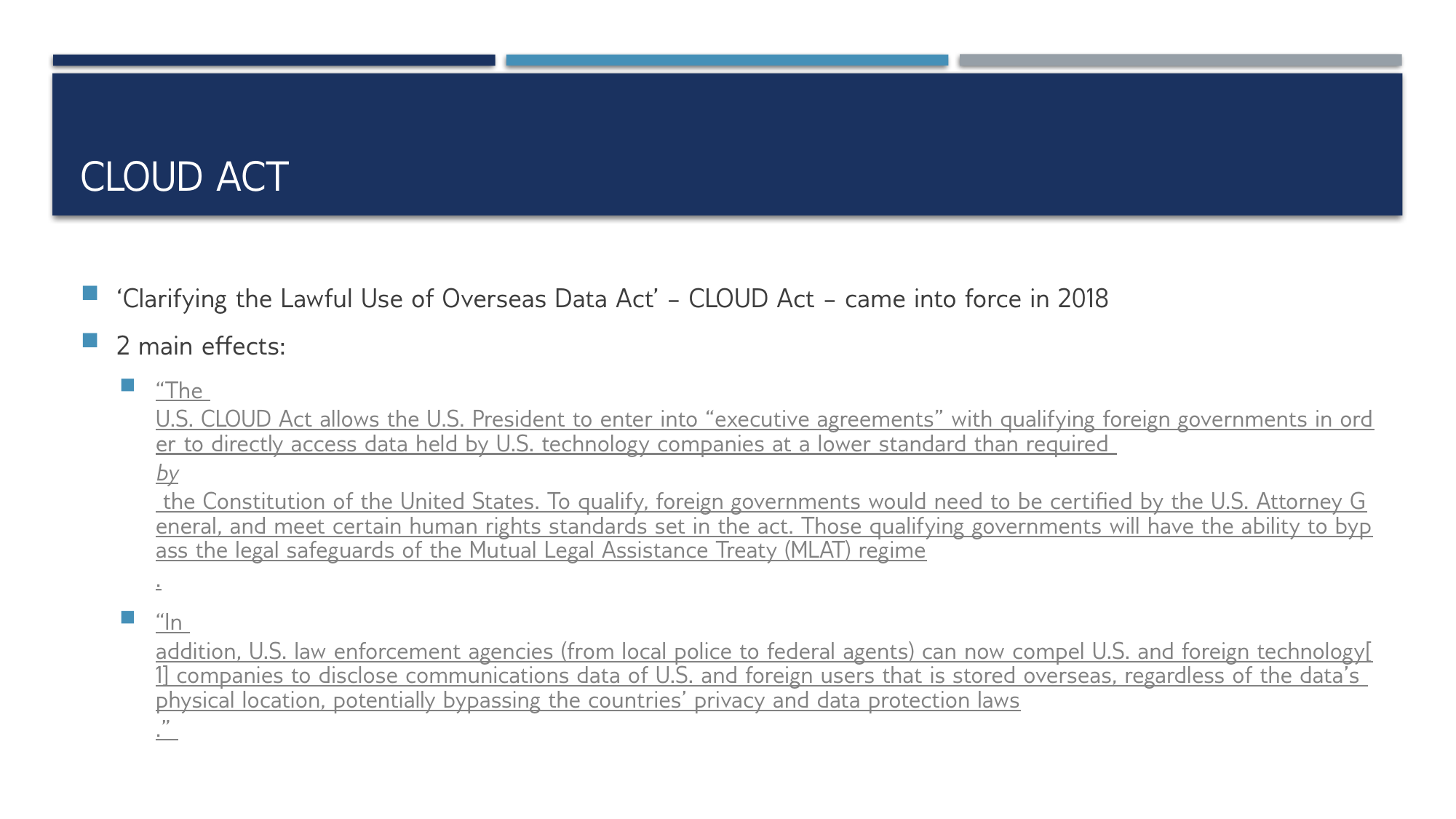

# Cloud act
‘Clarifying the Lawful Use of Overseas Data Act’ – CLOUD Act – came into force in 2018
2 main effects:
“The U.S. CLOUD Act allows the U.S. President to enter into “executive agreements” with qualifying foreign governments in order to directly access data held by U.S. technology companies at a lower standard than required by the Constitution of the United States. To qualify, foreign governments would need to be certified by the U.S. Attorney General, and meet certain human rights standards set in the act. Those qualifying governments will have the ability to bypass the legal safeguards of the Mutual Legal Assistance Treaty (MLAT) regime.
“In addition, U.S. law enforcement agencies (from local police to federal agents) can now compel U.S. and foreign technology[1] companies to disclose communications data of U.S. and foreign users that is stored overseas, regardless of the data’s physical location, potentially bypassing the countries’ privacy and data protection laws.”